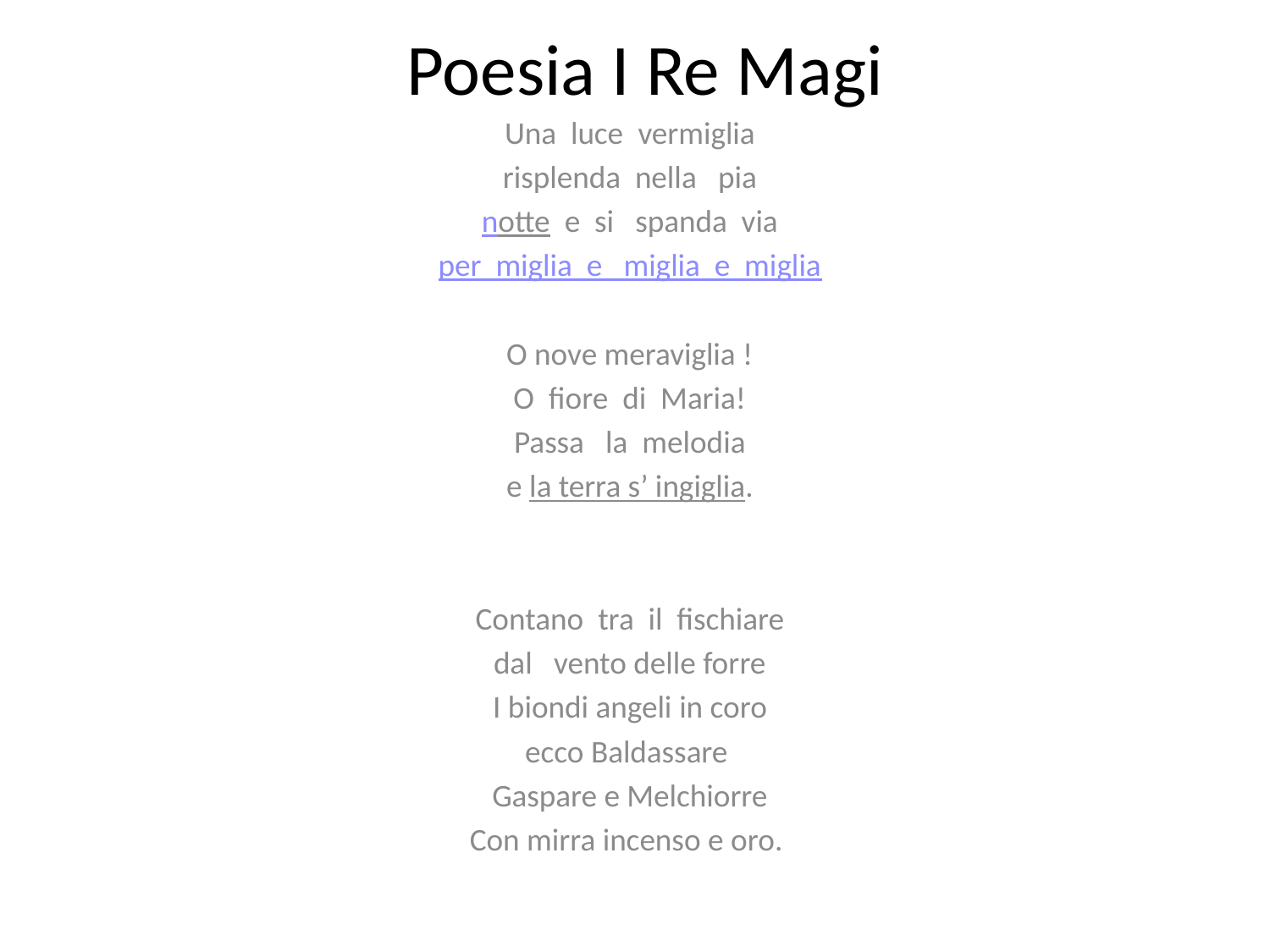

# Poesia I Re Magi
Una  luce  vermiglia
risplenda  nella   pia
notte  e  si   spanda  via
per  miglia  e   miglia  e  miglia

O nove meraviglia !
O  fiore  di  Maria!
Passa   la  melodia
e la terra s’ ingiglia.

Contano  tra  il  fischiare
dal   vento delle forre
I biondi angeli in coro
ecco Baldassare
Gaspare e Melchiorre
Con mirra incenso e oro.